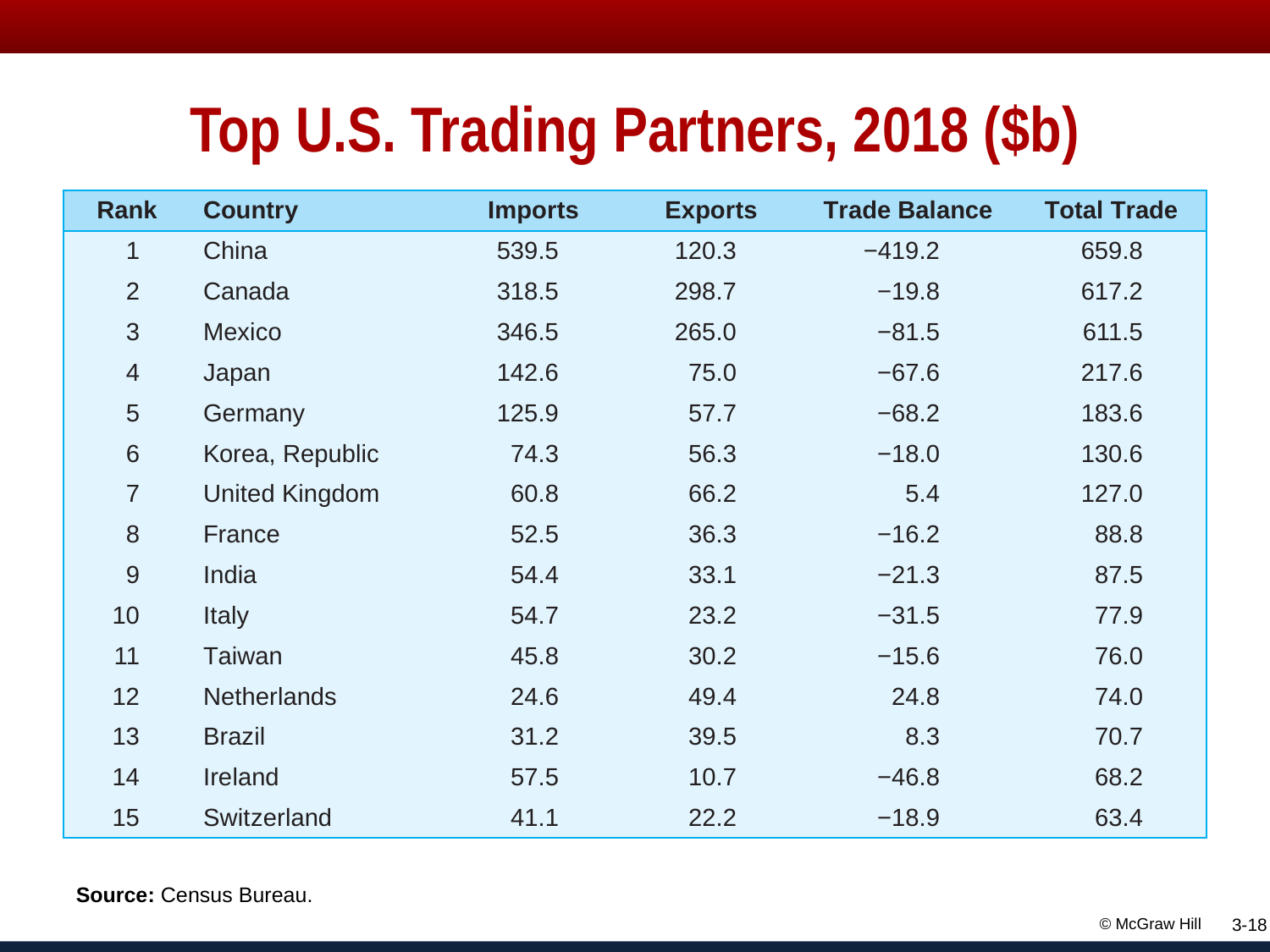

# Top U.S. Trading Partners, 2018 ($b)
| Rank | Country | Imports | Exports | Trade Balance | Total Trade |
| --- | --- | --- | --- | --- | --- |
| 1 | China | 539.5 | 120.3 | −419.2 | 659.8 |
| 2 | Canada | 318.5 | 298.7 | −19.8 | 617.2 |
| 3 | Mexico | 346.5 | 265.0 | −81.5 | 611.5 |
| 4 | Japan | 142.6 | 75.0 | −67.6 | 217.6 |
| 5 | Germany | 125.9 | 57.7 | −68.2 | 183.6 |
| 6 | Korea, Republic | 74.3 | 56.3 | −18.0 | 130.6 |
| 7 | United Kingdom | 60.8 | 66.2 | 5.4 | 127.0 |
| 8 | France | 52.5 | 36.3 | −16.2 | 88.8 |
| 9 | India | 54.4 | 33.1 | −21.3 | 87.5 |
| 10 | Italy | 54.7 | 23.2 | −31.5 | 77.9 |
| 11 | Taiwan | 45.8 | 30.2 | −15.6 | 76.0 |
| 12 | Netherlands | 24.6 | 49.4 | 24.8 | 74.0 |
| 13 | Brazil | 31.2 | 39.5 | 8.3 | 70.7 |
| 14 | Ireland | 57.5 | 10.7 | −46.8 | 68.2 |
| 15 | Switzerland | 41.1 | 22.2 | −18.9 | 63.4 |
Source: Census Bureau.